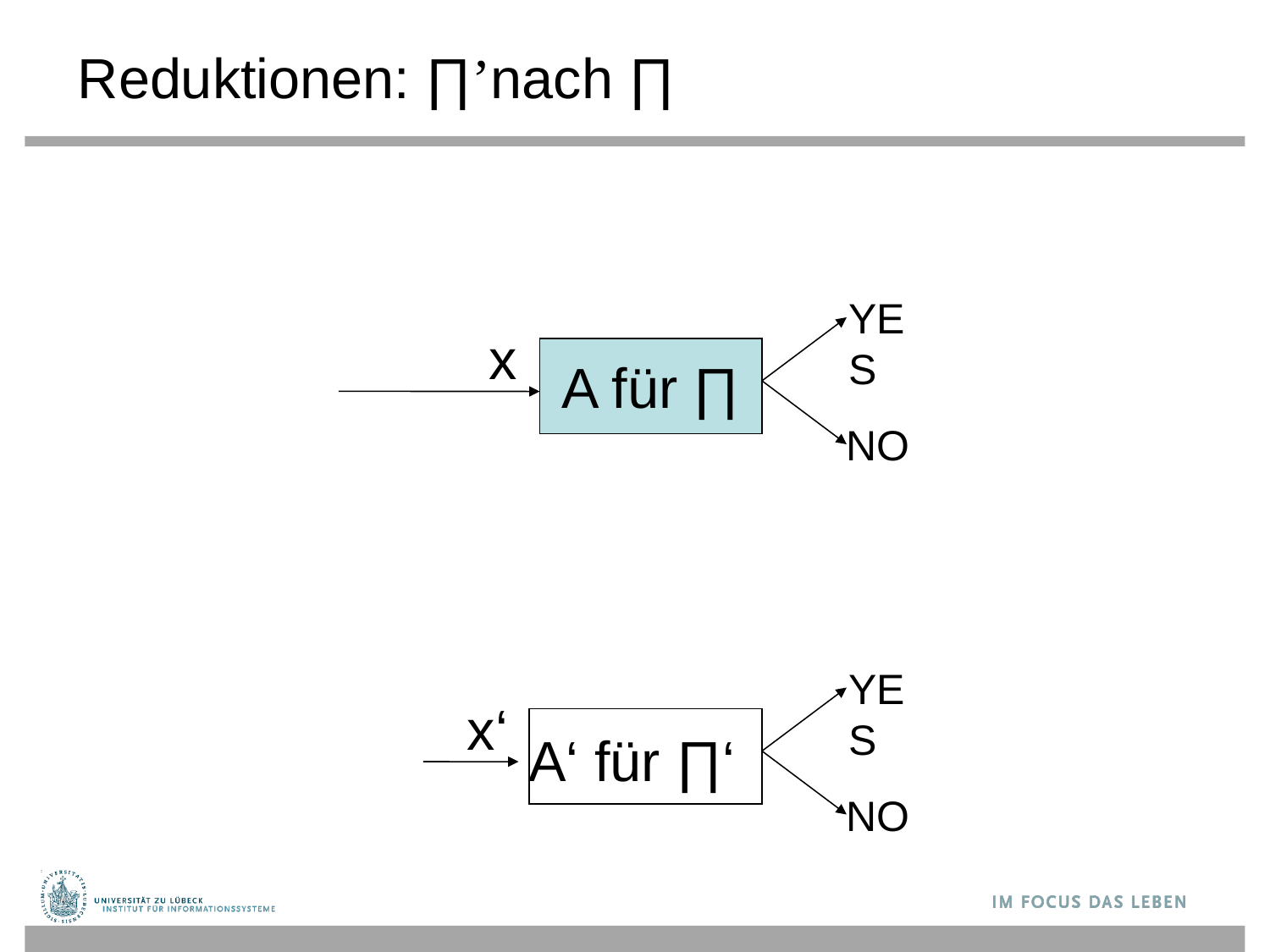

# Reduktionen: ∏’nach ∏
YES
x

A für ∏

NO
YES

x‘

A‘ für ∏‘

NO